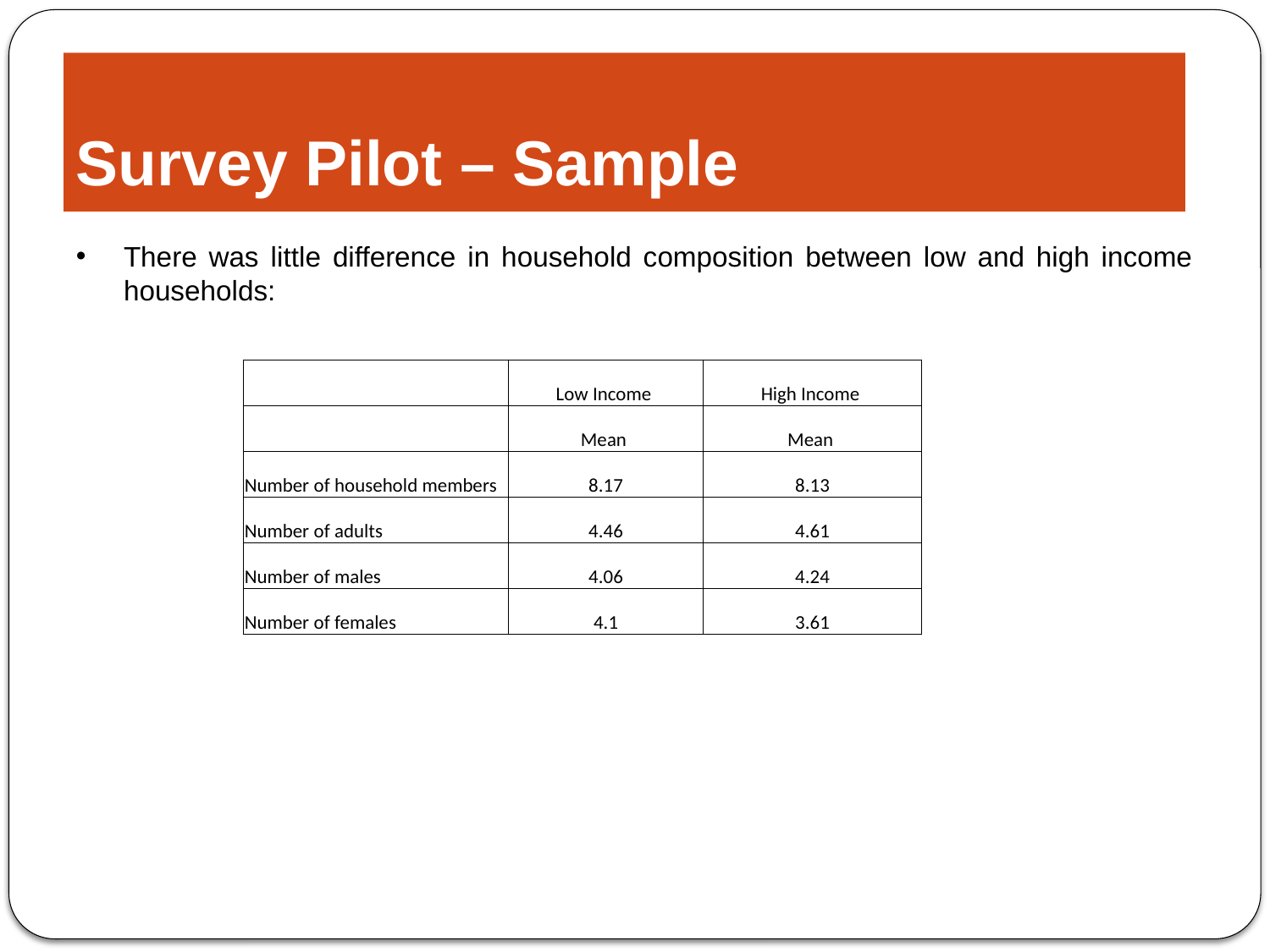

# Survey Pilot – Sample
There was little difference in household composition between low and high income households:

|  | Low Income | High Income |
| --- | --- | --- |
|  | Mean | Mean |
| Number of household members | 8.17 | 8.13 |
| Number of adults | 4.46 | 4.61 |
| Number of males | 4.06 | 4.24 |
| Number of females | 4.1 | 3.61 |
15